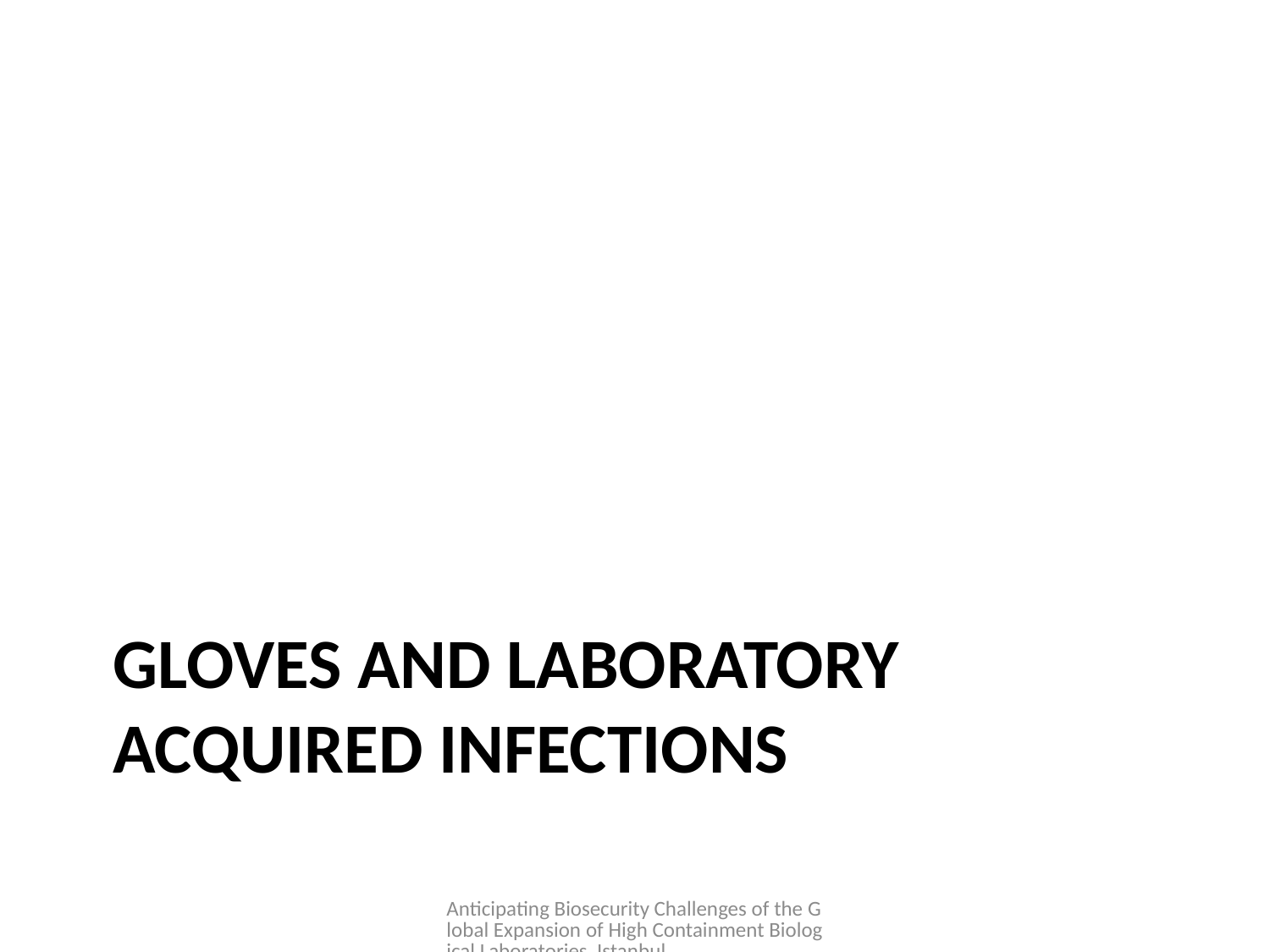

# GLOVES AND LABORATORY ACQUIRED INFECTIONS
Anticipating Biosecurity Challenges of the Global Expansion of High Containment Biological Laboratories  Istanbul